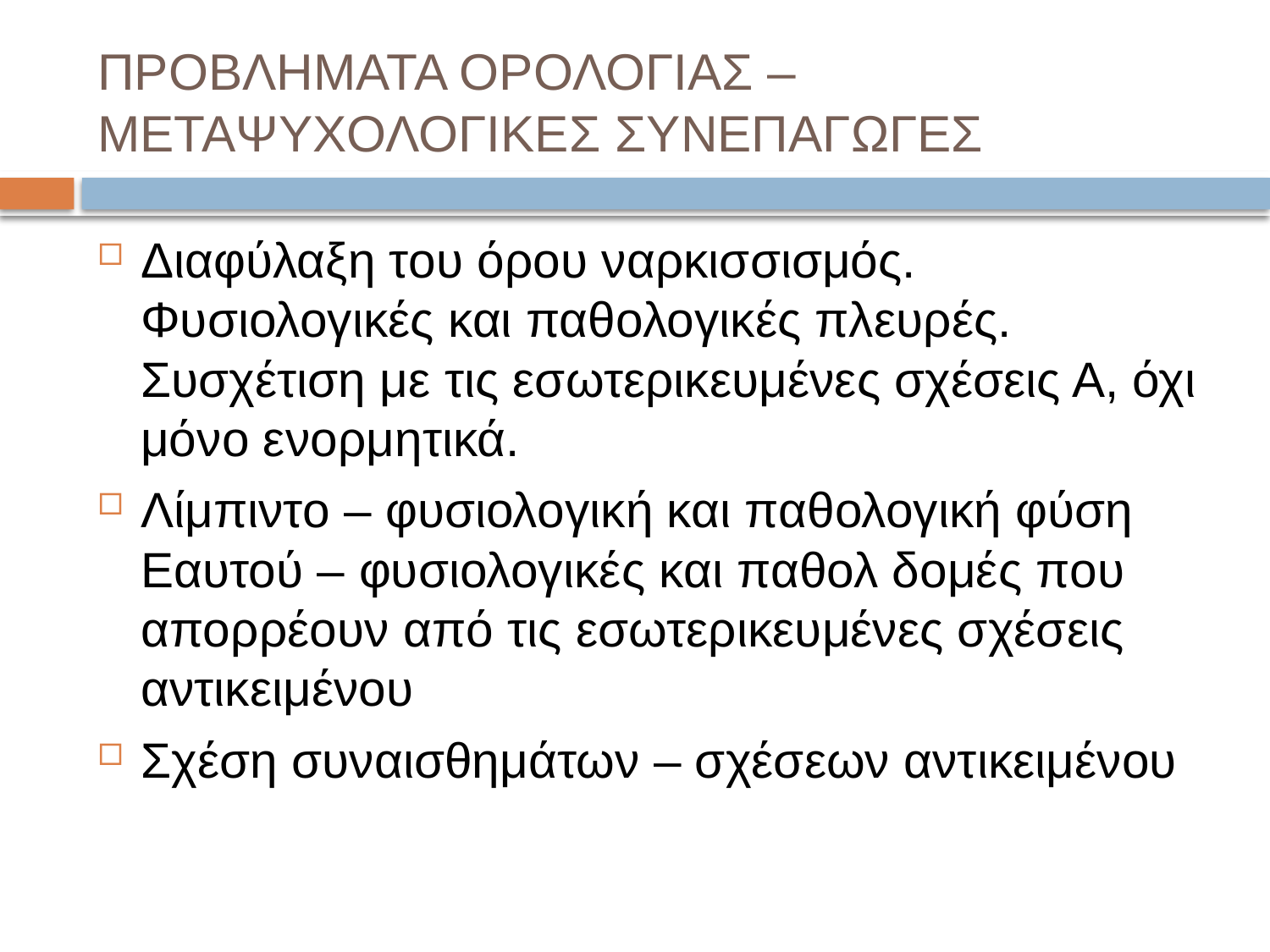

# ΠΡΟΒΛΗΜΑΤΑ ΟΡΟΛΟΓΙΑΣ – ΜΕΤΑΨΥΧΟΛΟΓΙΚΕΣ ΣΥΝΕΠΑΓΩΓΕΣ
Διαφύλαξη του όρου ναρκισσισμός. Φυσιολογικές και παθολογικές πλευρές. Συσχέτιση με τις εσωτερικευμένες σχέσεις Α, όχι μόνο ενορμητικά.
Λίμπιντο – φυσιολογική και παθολογική φύση Εαυτού – φυσιολογικές και παθολ δομές που απορρέουν από τις εσωτερικευμένες σχέσεις αντικειμένου
Σχέση συναισθημάτων – σχέσεων αντικειμένου